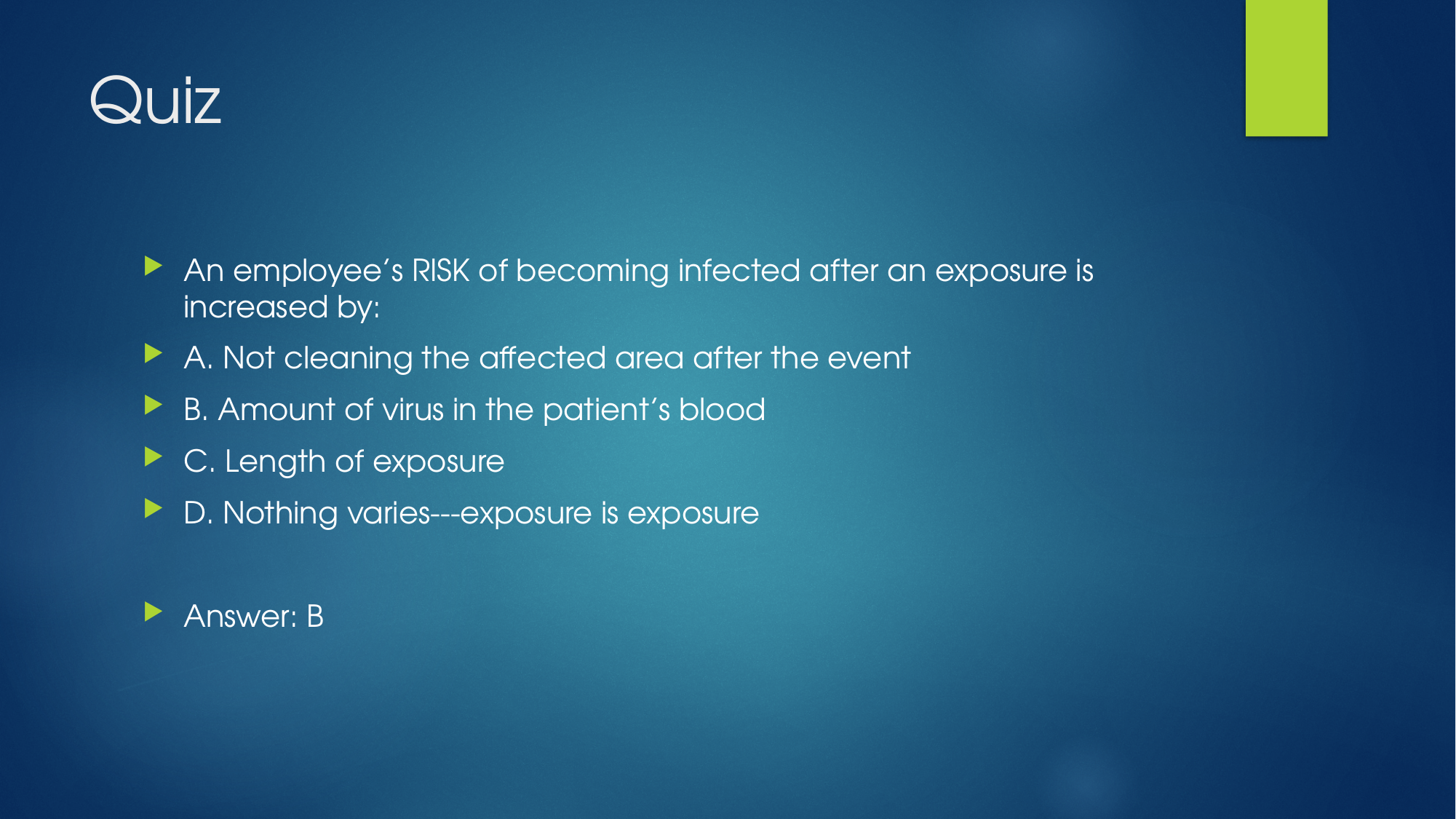

# Quiz
An employee’s RISK of becoming infected after an exposure is increased by:
A. Not cleaning the affected area after the event
B. Amount of virus in the patient’s blood
C. Length of exposure
D. Nothing varies---exposure is exposure

Answer: B